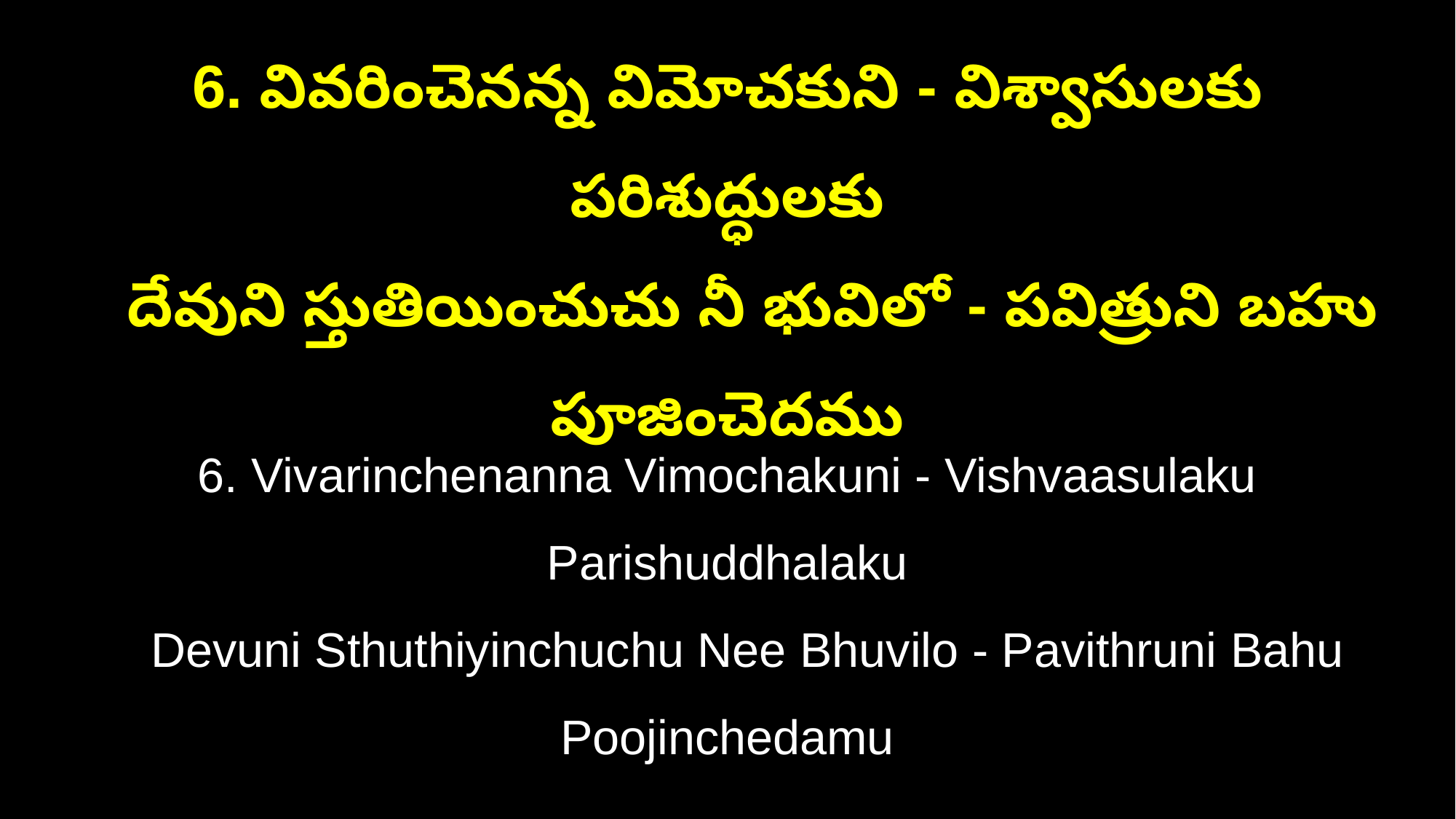

6. వివరించెనన్న విమోచకుని - విశ్వాసులకు పరిశుద్ధులకు
   దేవుని స్తుతియించుచు నీ భువిలో - పవిత్రుని బహు పూజించెదము
6. Vivarinchenanna Vimochakuni - Vishvaasulaku Parishuddhalaku
   Devuni Sthuthiyinchuchu Nee Bhuvilo - Pavithruni Bahu Poojinchedamu